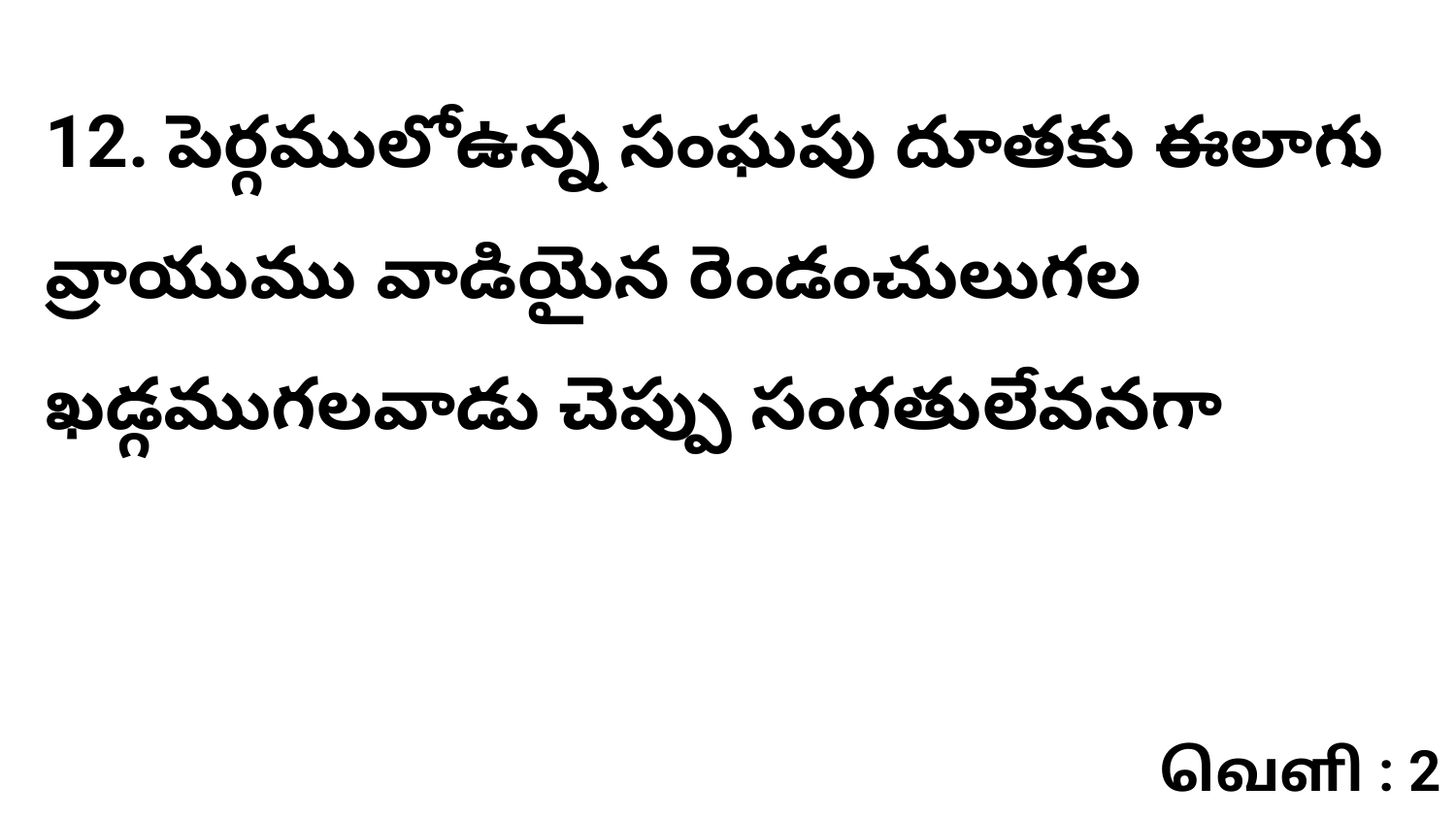

12. పెర్గములోఉన్న సంఘపు దూతకు ఈలాగు వ్రాయుము వాడియైన రెండంచులుగల ఖడ్గముగలవాడు చెప్పు సంగతులేవనగా
வெளி : 2